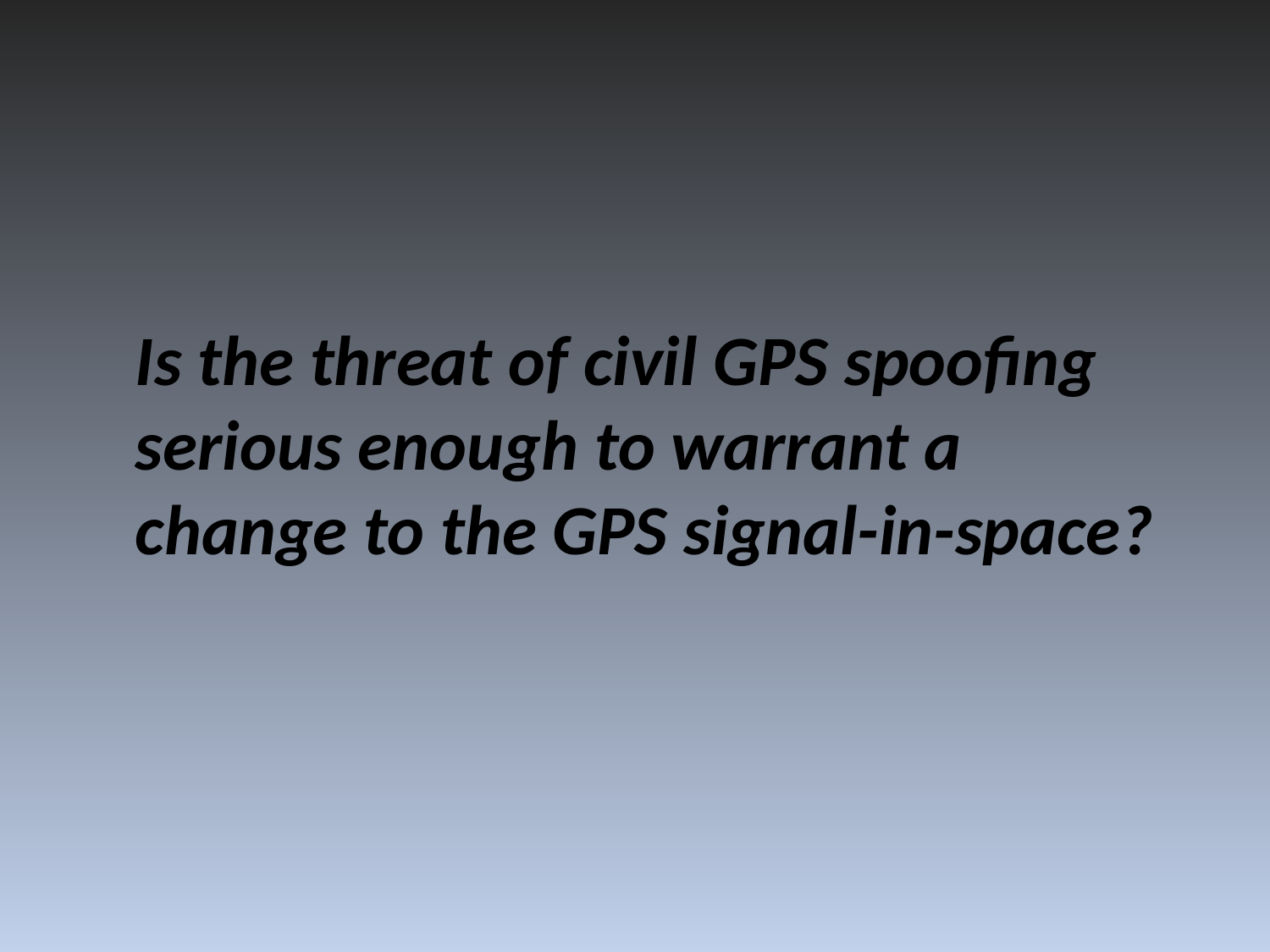

Is the threat of civil GPS spoofing serious enough to warrant a change to the GPS signal-in-space?